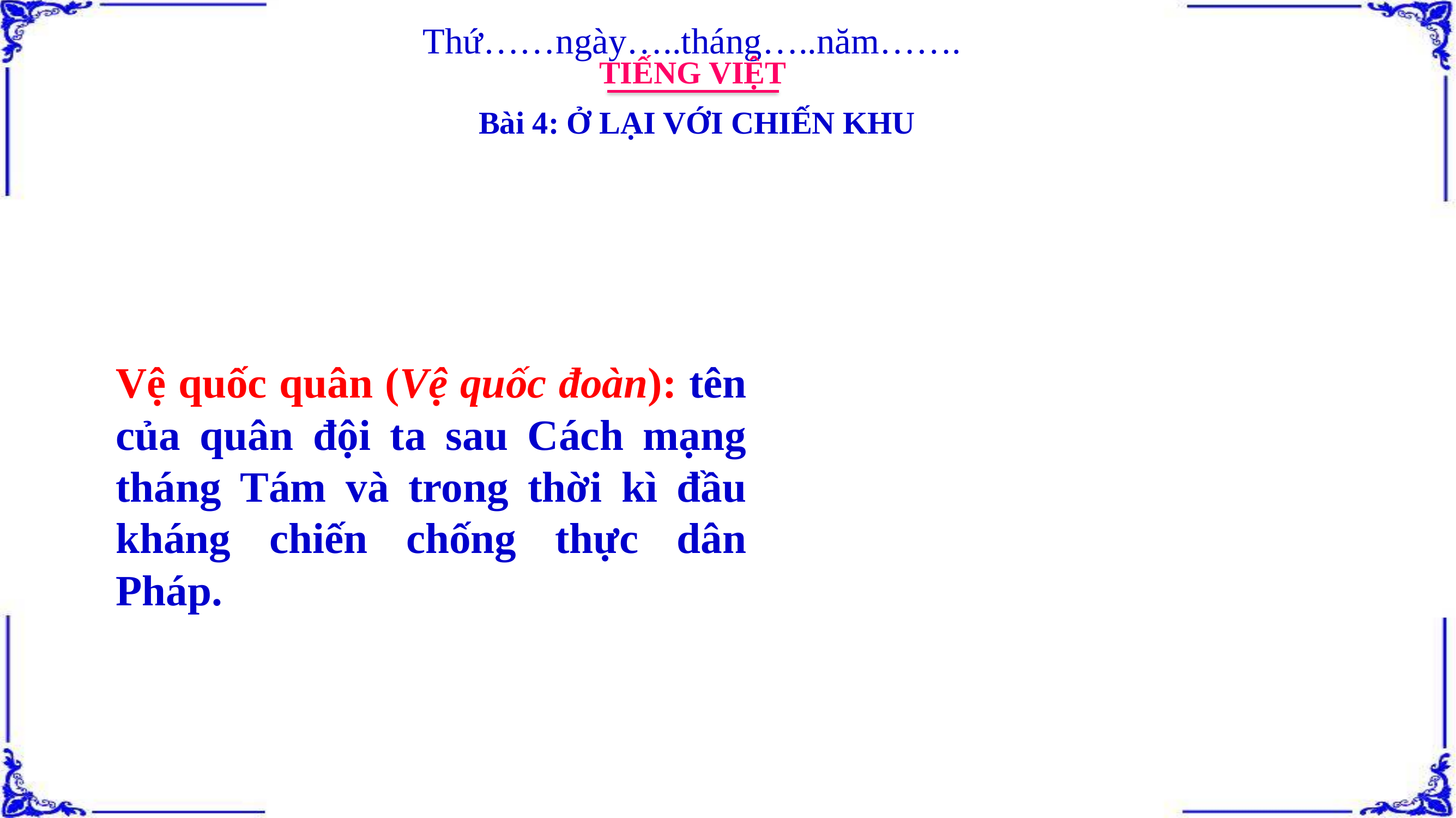

Thứ……ngày…..tháng…..năm…….
TIẾNG VIỆT
Bài 4: Ở LẠI VỚI CHIẾN KHU
Vệ quốc quân (Vệ quốc đoàn): tên của quân đội ta sau Cách mạng tháng Tám và trong thời kì đầu kháng chiến chống thực dân Pháp.